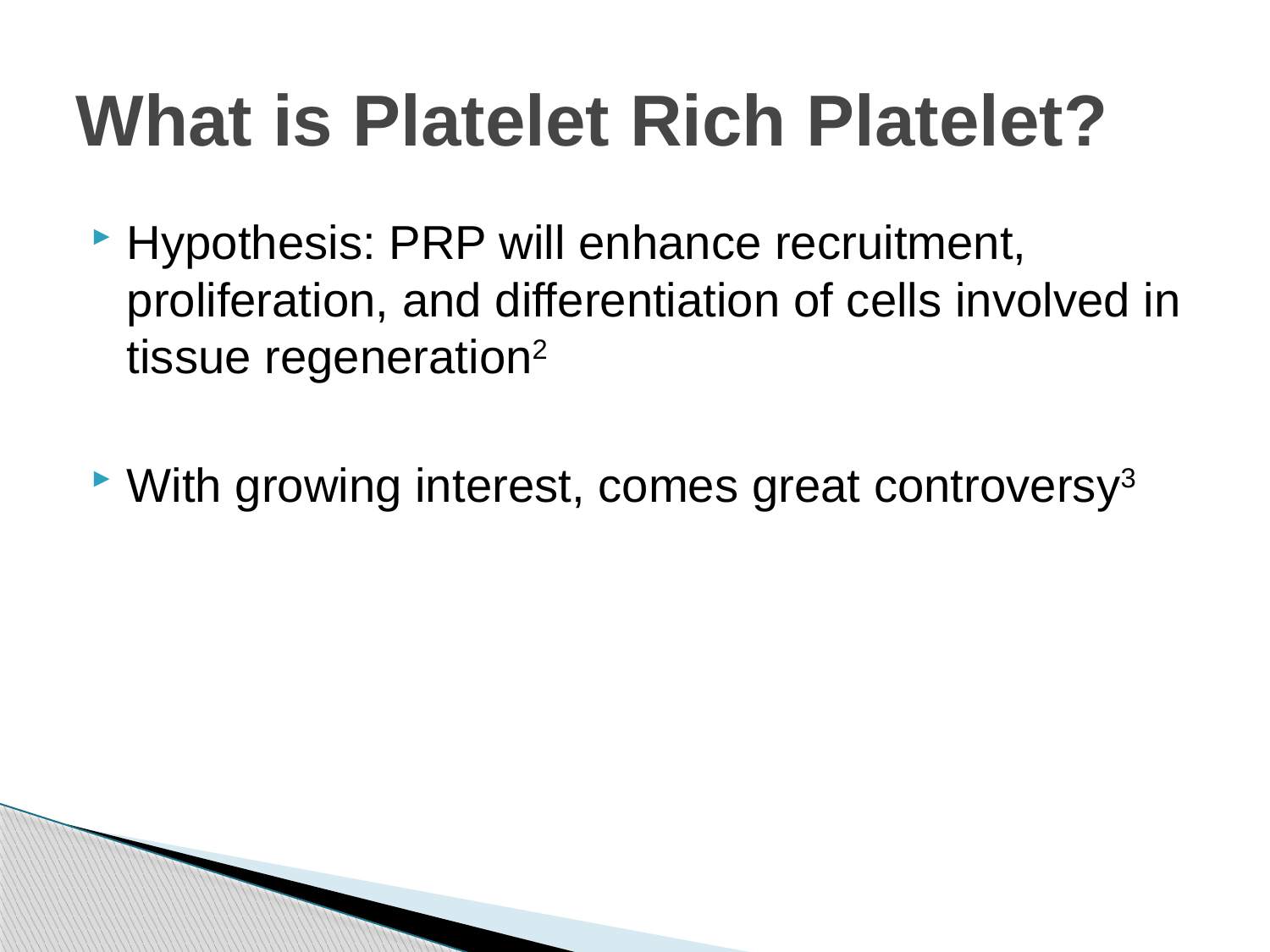

# What is Platelet Rich Platelet?
Hypothesis: PRP will enhance recruitment, proliferation, and differentiation of cells involved in tissue regeneration2

With growing interest, comes great controversy3